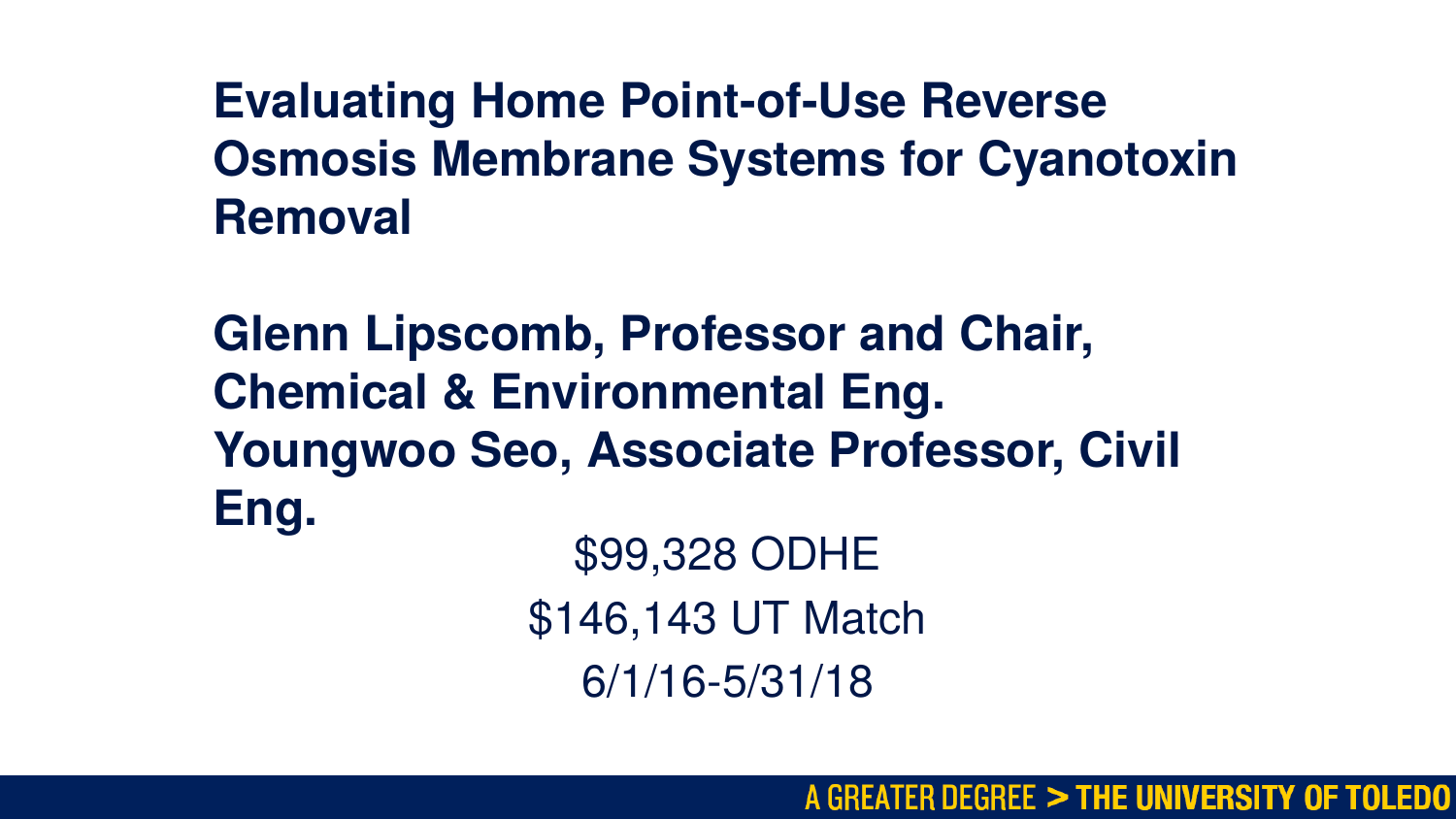

# Evaluating Home Point-of-Use Reverse Osmosis Membrane Systems for Cyanotoxin Removal Glenn Lipscomb, Professor and Chair, Chemical & Environmental Eng. Youngwoo Seo, Associate Professor, Civil Eng.
$99,328 ODHE
$146,143 UT Match
6/1/16-5/31/18